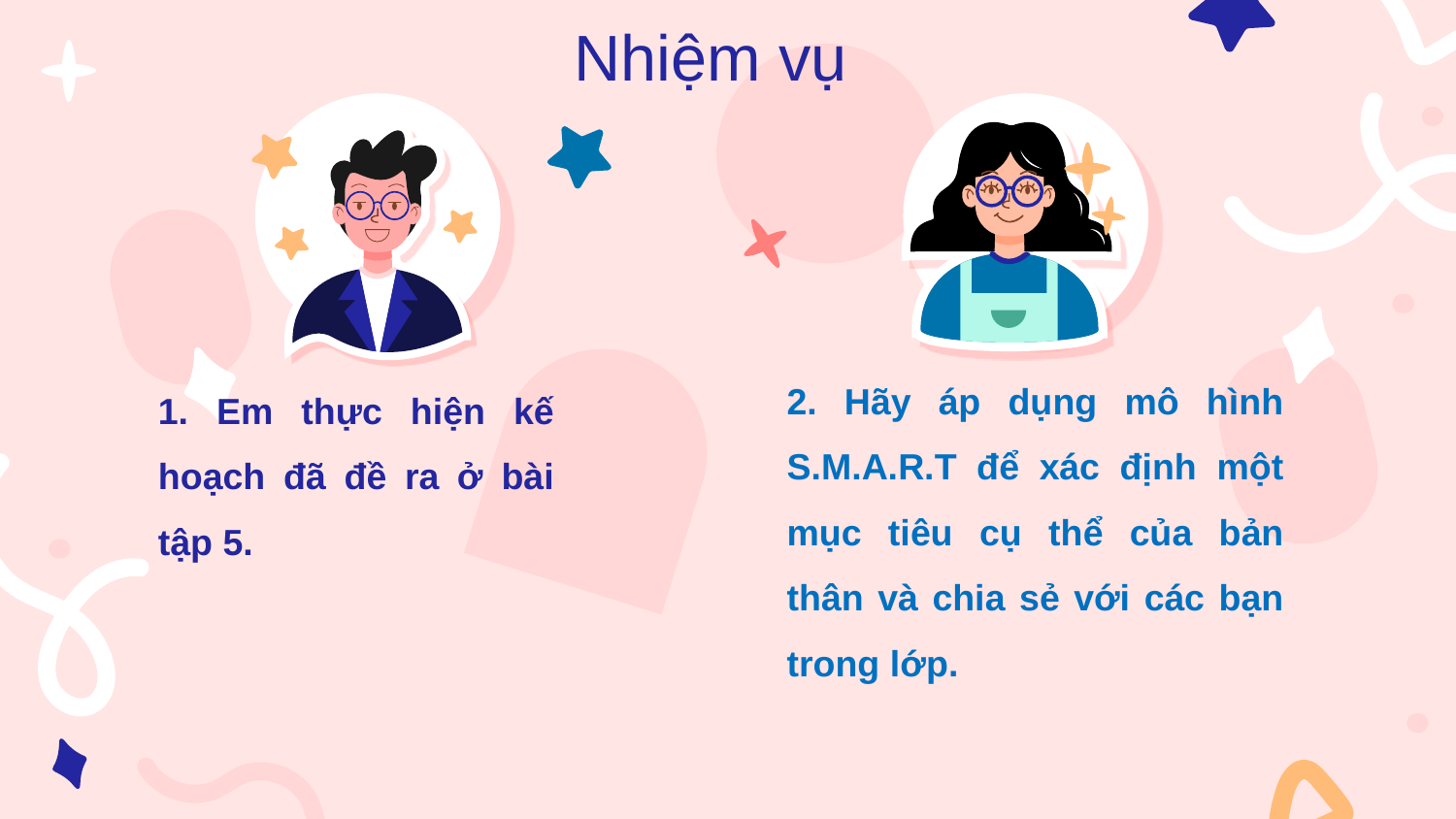

Nhiệm vụ

2. Hãy áp dụng mô hình S.M.A.R.T để xác định một mục tiêu cụ thể của bản thân và chia sẻ với các bạn trong lớp.
1. Em thực hiện kế hoạch đã đề ra ở bài tập 5.